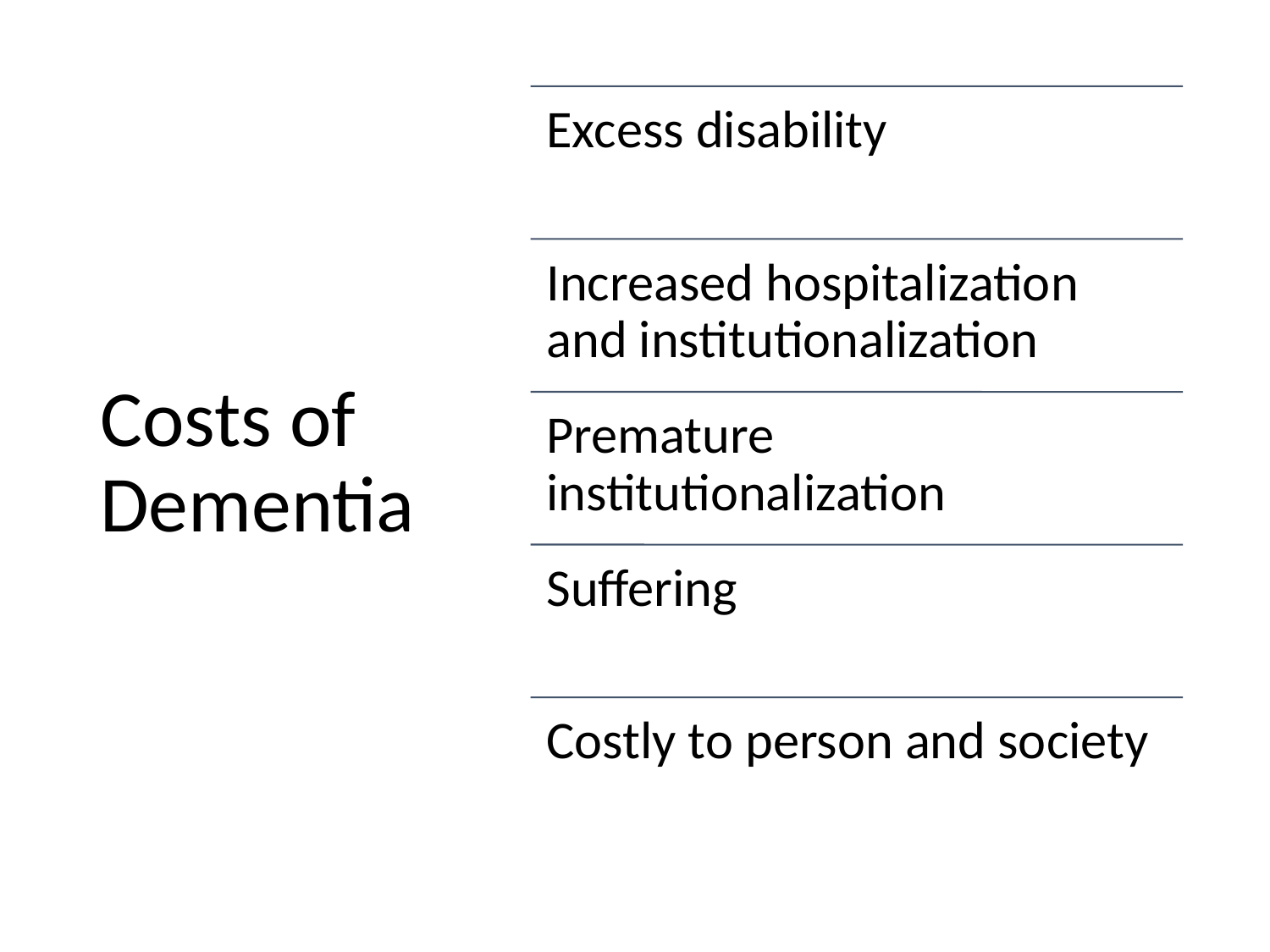

# Costs of Dementia
Excess disability
Increased hospitalization and institutionalization
Premature institutionalization
Suffering
Costly to person and society